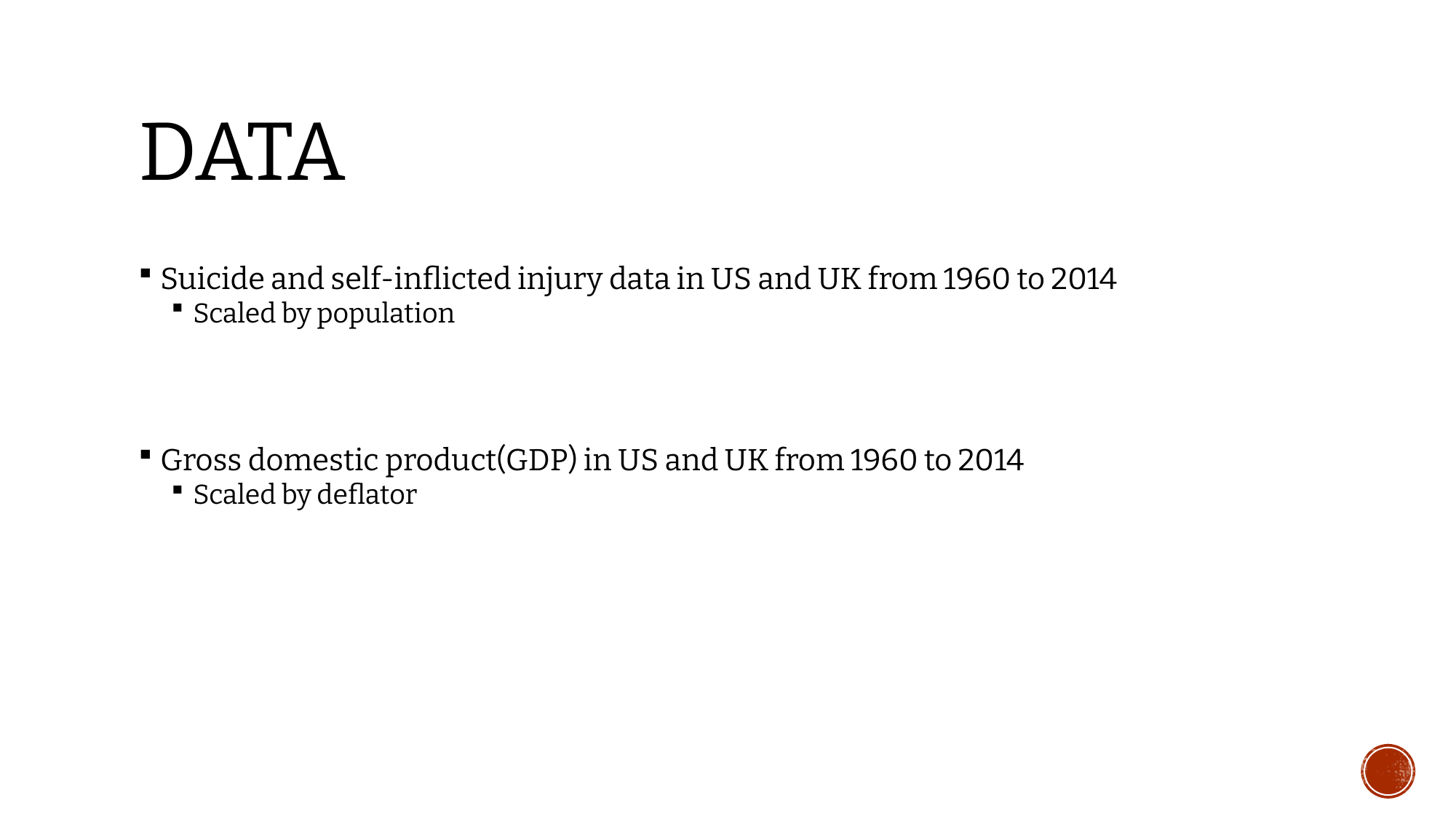

# dATA
Suicide and self-inflicted injury data in US and UK from 1960 to 2014
Scaled by population

Gross domestic product(GDP) in US and UK from 1960 to 2014
Scaled by deflator